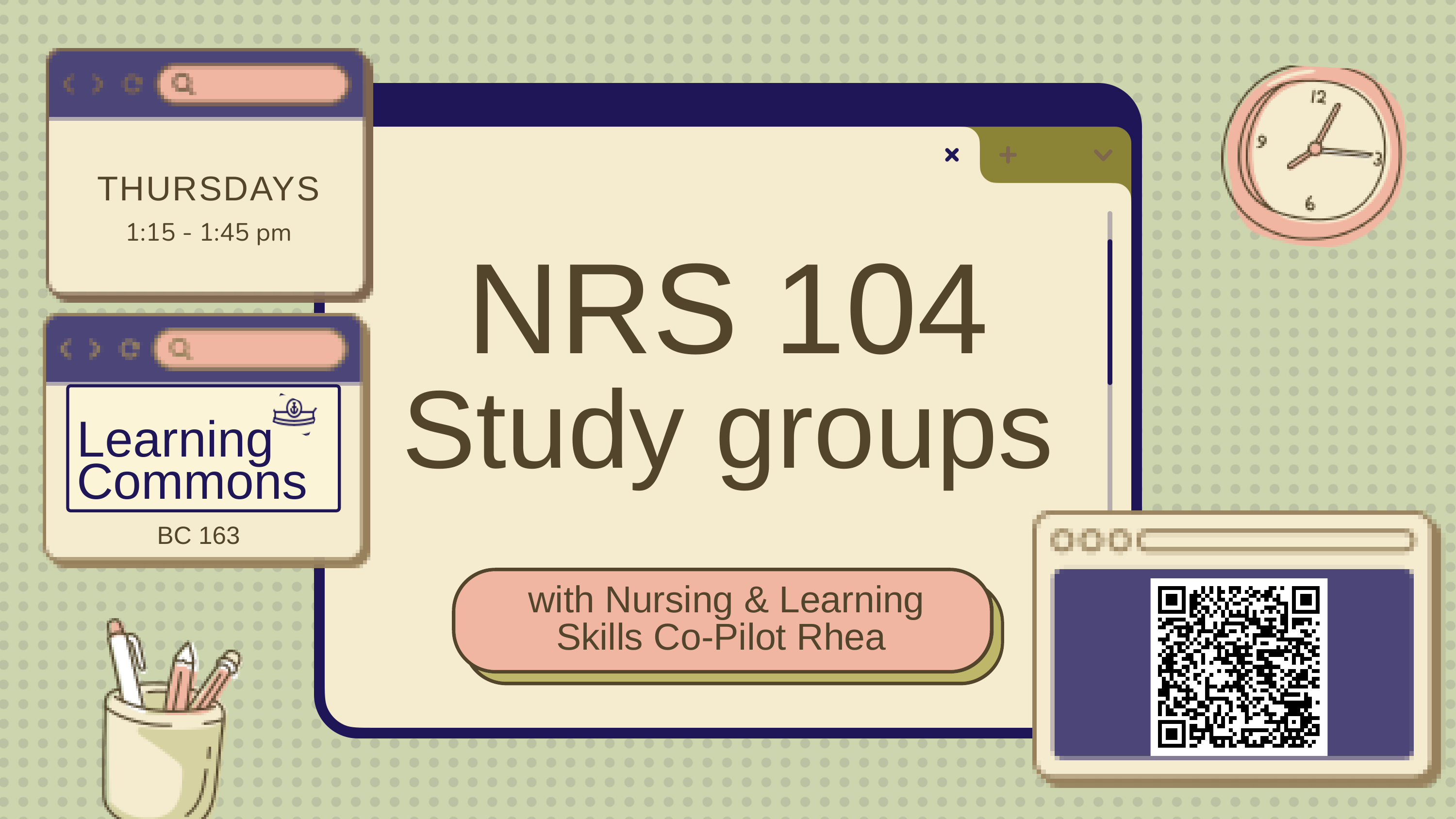

THURSDAYS
1:15 - 1:45 pm
NRS 104
Study groups

Learning

Commons

BC 163

with Nursing & Learning Skills Co-Pilot Rhea